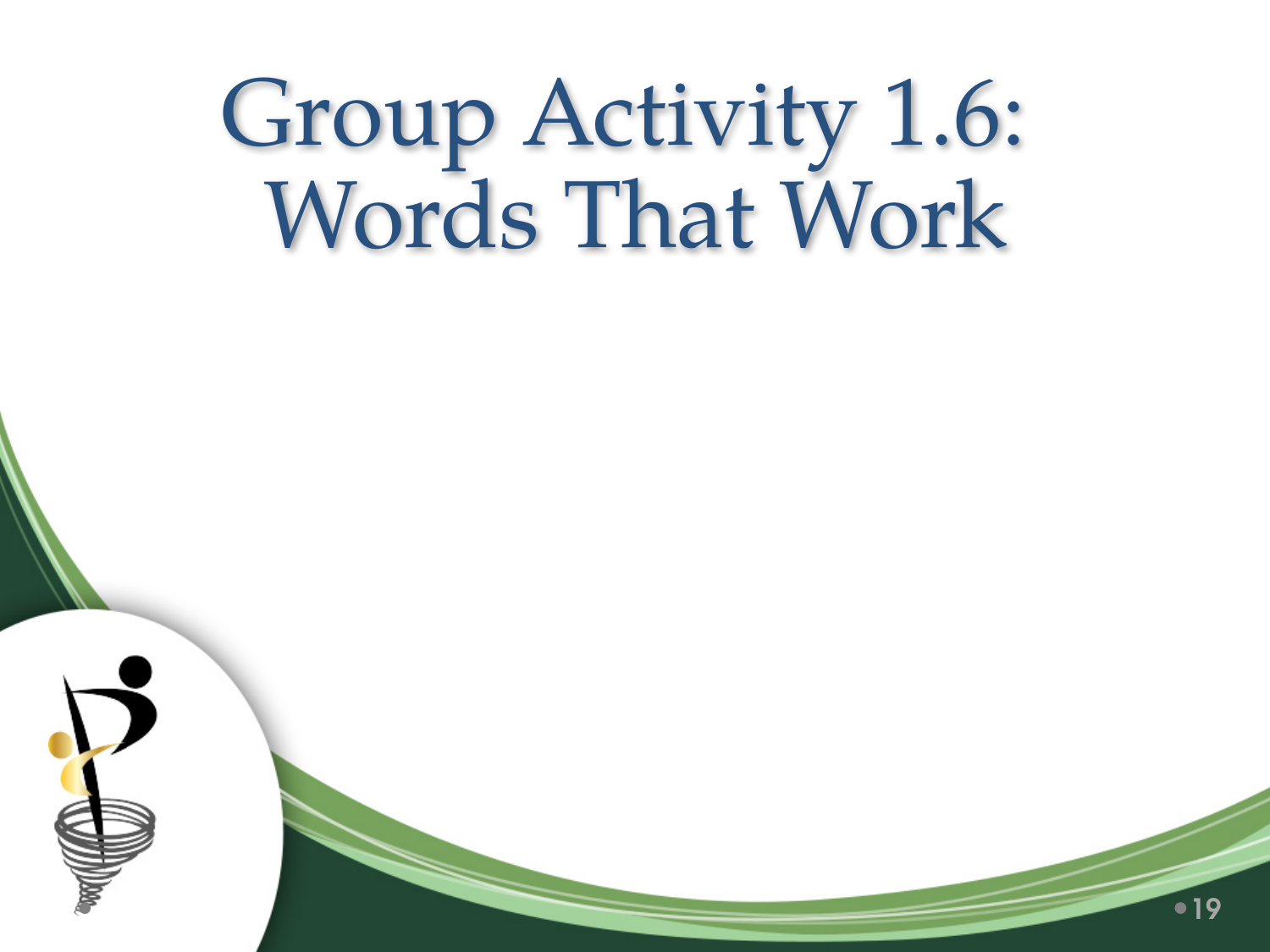

# Group Activity 1.6: Words That Work
19